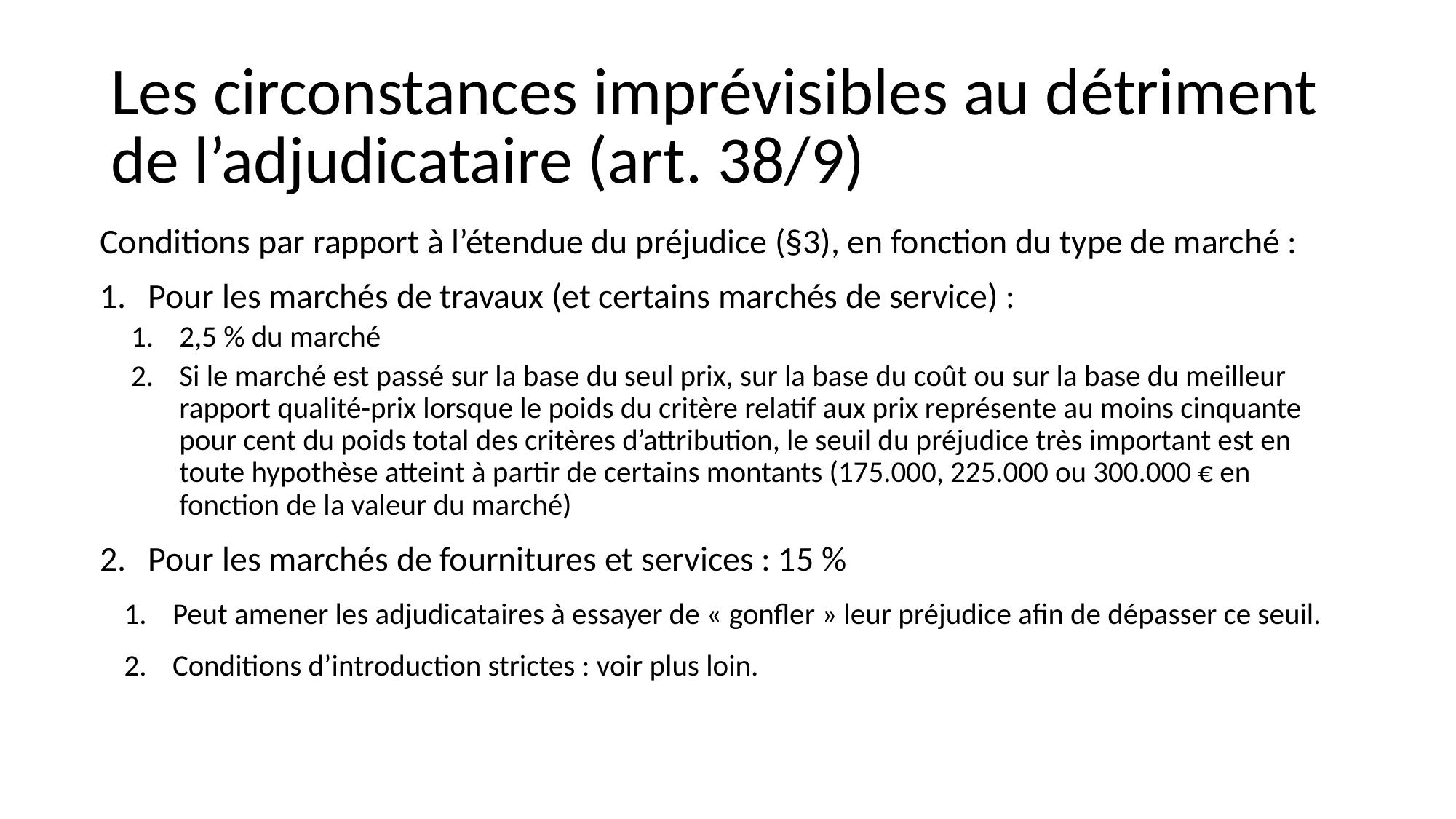

# Les circonstances imprévisibles au détriment de l’adjudicataire (art. 38/9)
Conditions par rapport à l’étendue du préjudice (§3), en fonction du type de marché :
Pour les marchés de travaux (et certains marchés de service) :
2,5 % du marché
Si le marché est passé sur la base du seul prix, sur la base du coût ou sur la base du meilleur rapport qualité-prix lorsque le poids du critère relatif aux prix représente au moins cinquante pour cent du poids total des critères d’attribution, le seuil du préjudice très important est en toute hypothèse atteint à partir de certains montants (175.000, 225.000 ou 300.000 € en fonction de la valeur du marché)
Pour les marchés de fournitures et services : 15 %
Peut amener les adjudicataires à essayer de « gonfler » leur préjudice afin de dépasser ce seuil.
Conditions d’introduction strictes : voir plus loin.